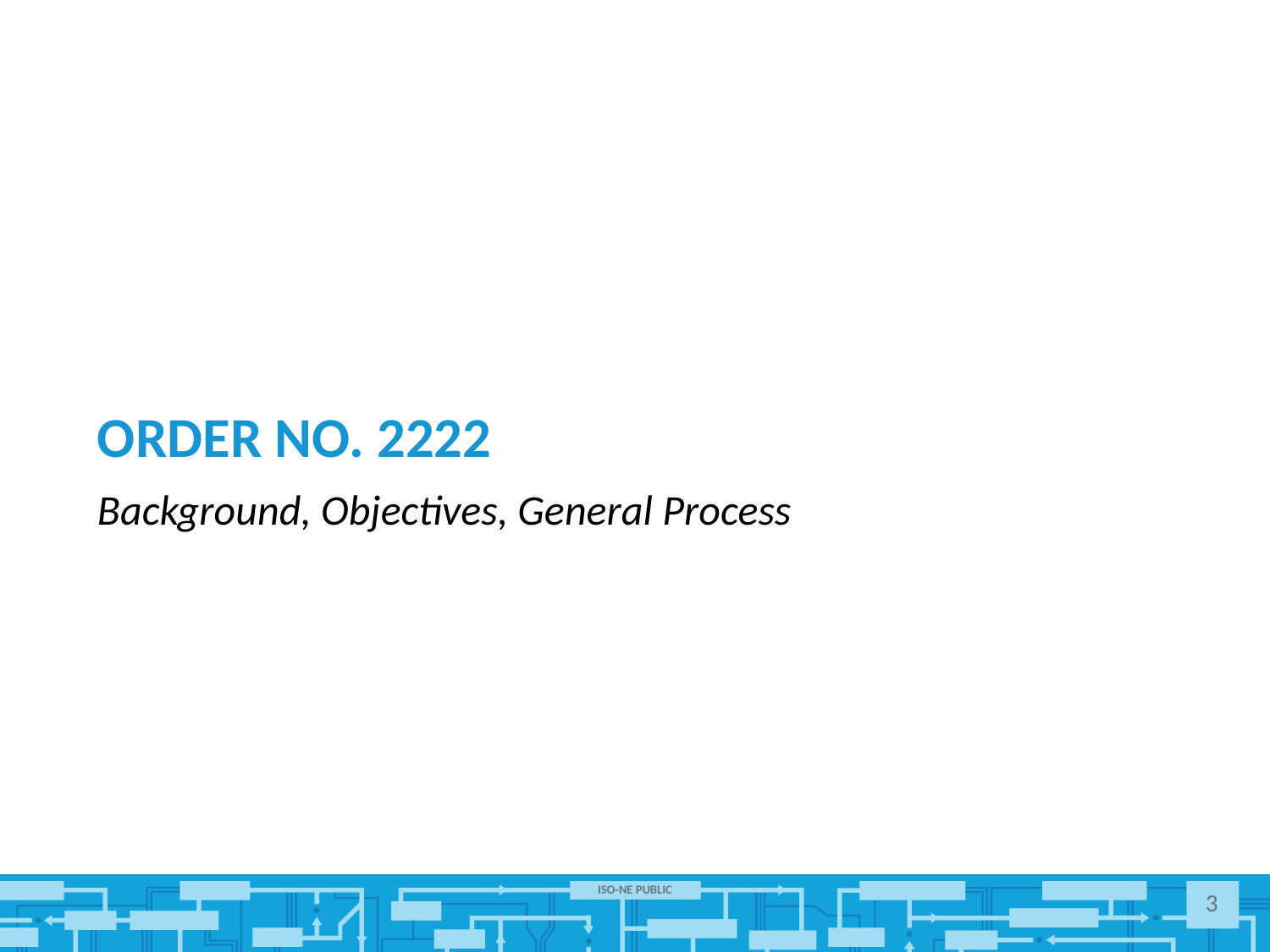

# Order No. 2222
Background, Objectives, General Process
3